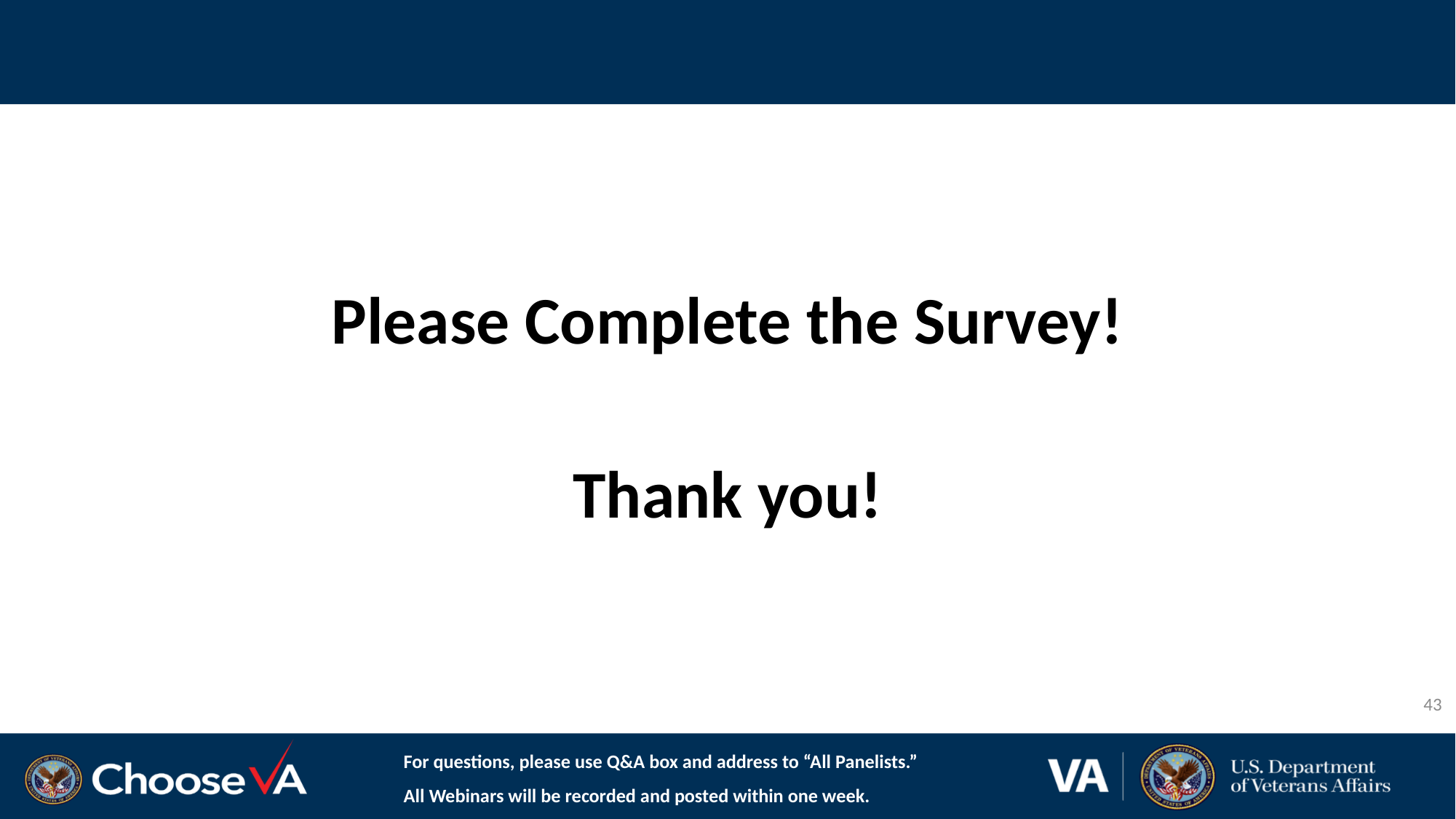

#
Please Complete the Survey!

Thank you!
43
For questions, please use Q&A box and address to “All Panelists.”
All Webinars will be recorded and posted within one week.